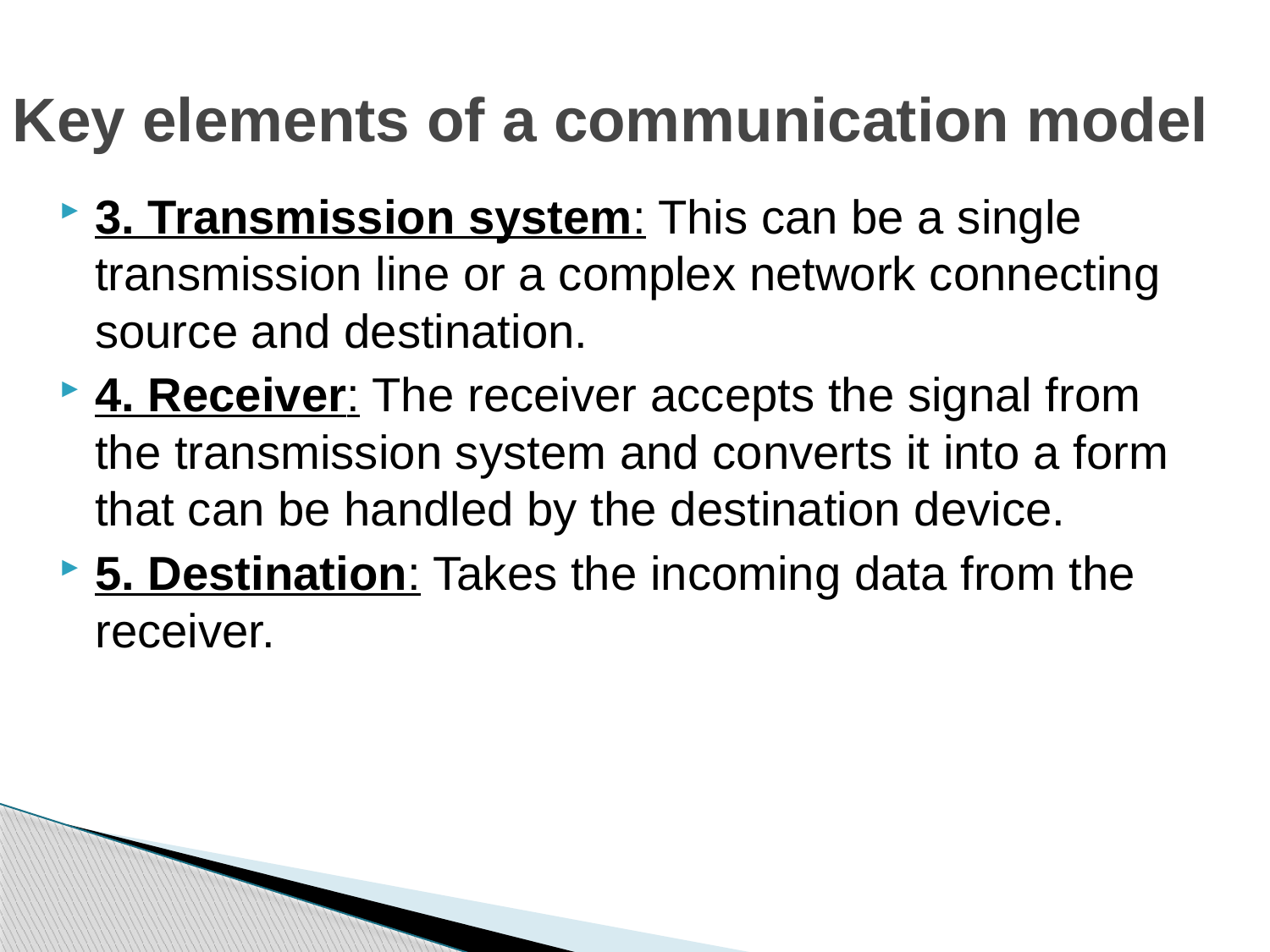

# Key elements of a communication model
3. Transmission system: This can be a single transmission line or a complex network connecting source and destination.
4. Receiver: The receiver accepts the signal from the transmission system and converts it into a form that can be handled by the destination device.
5. Destination: Takes the incoming data from the receiver.